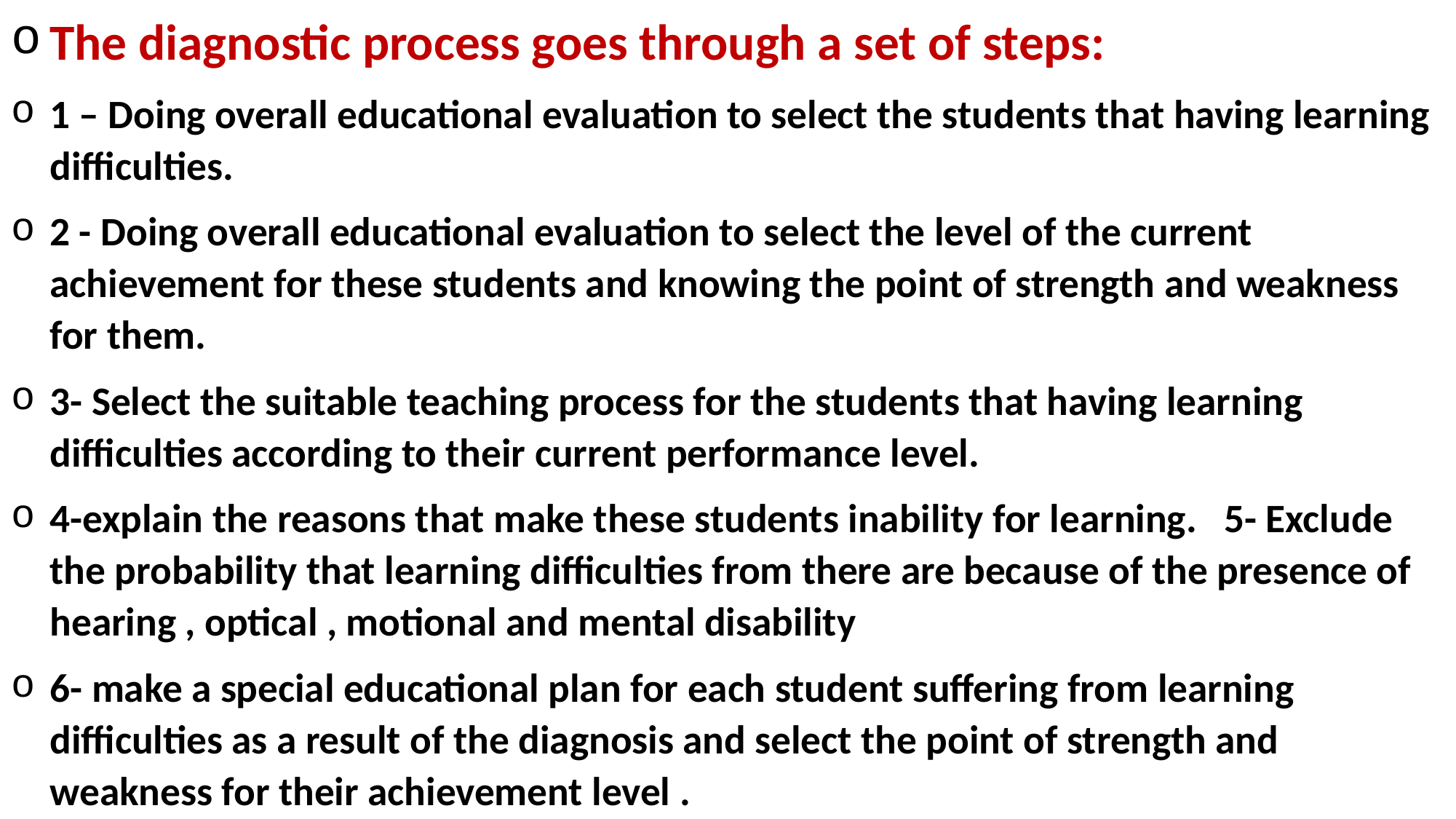

The diagnostic process goes through a set of steps:
1 – Doing overall educational evaluation to select the students that having learning difficulties.
2 - Doing overall educational evaluation to select the level of the current achievement for these students and knowing the point of strength and weakness for them.
3- Select the suitable teaching process for the students that having learning difficulties according to their current performance level.
4-explain the reasons that make these students inability for learning.   5- Exclude the probability that learning difficulties from there are because of the presence of hearing , optical , motional and mental disability
6- make a special educational plan for each student suffering from learning difficulties as a result of the diagnosis and select the point of strength and weakness for their achievement level .

#